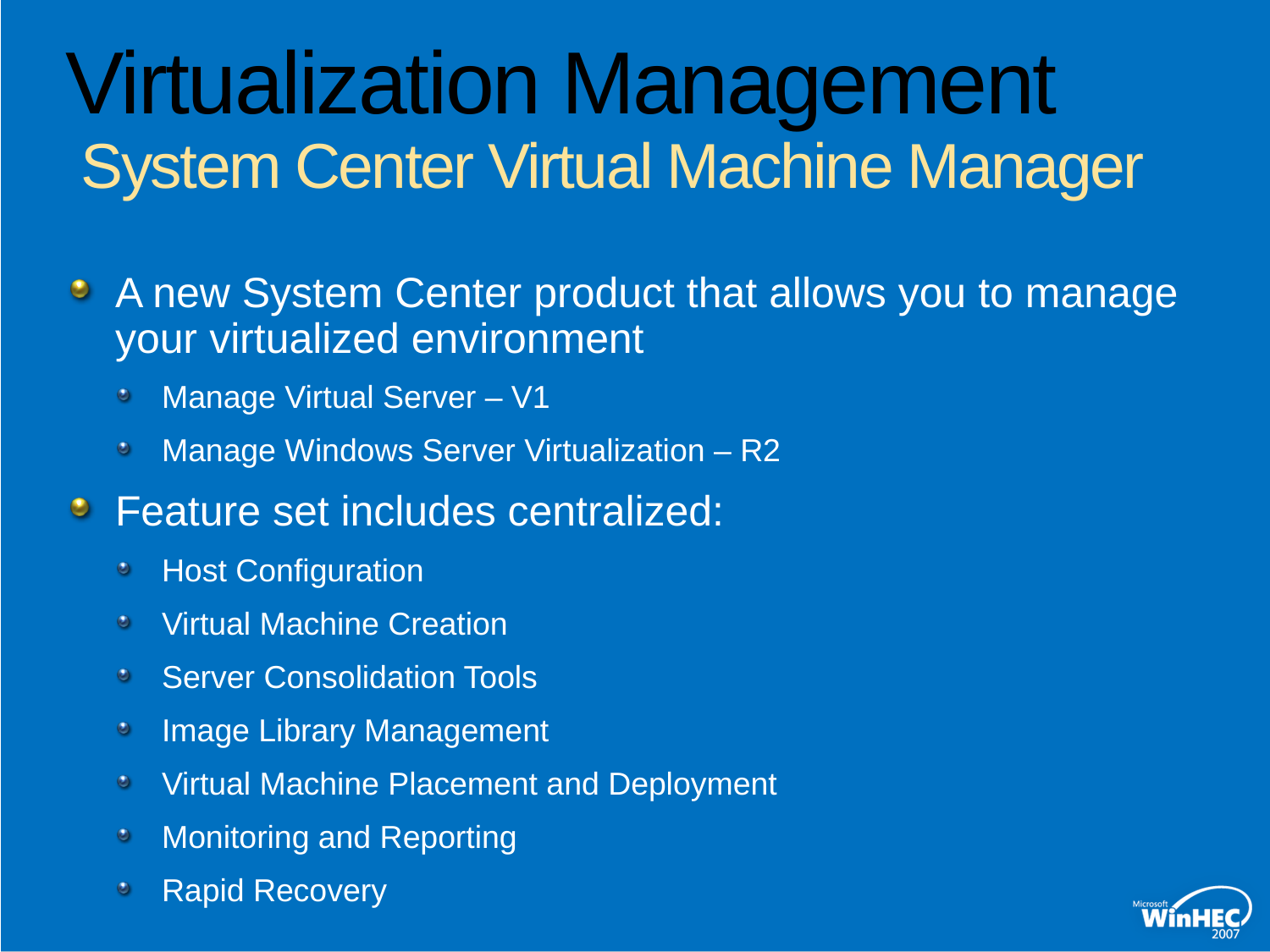

# Virtualization Management System Center Virtual Machine Manager
A new System Center product that allows you to manage your virtualized environment
Manage Virtual Server – V1
Manage Windows Server Virtualization – R2
Feature set includes centralized:
Host Configuration
Virtual Machine Creation
Server Consolidation Tools
Image Library Management
Virtual Machine Placement and Deployment
Monitoring and Reporting
Rapid Recovery